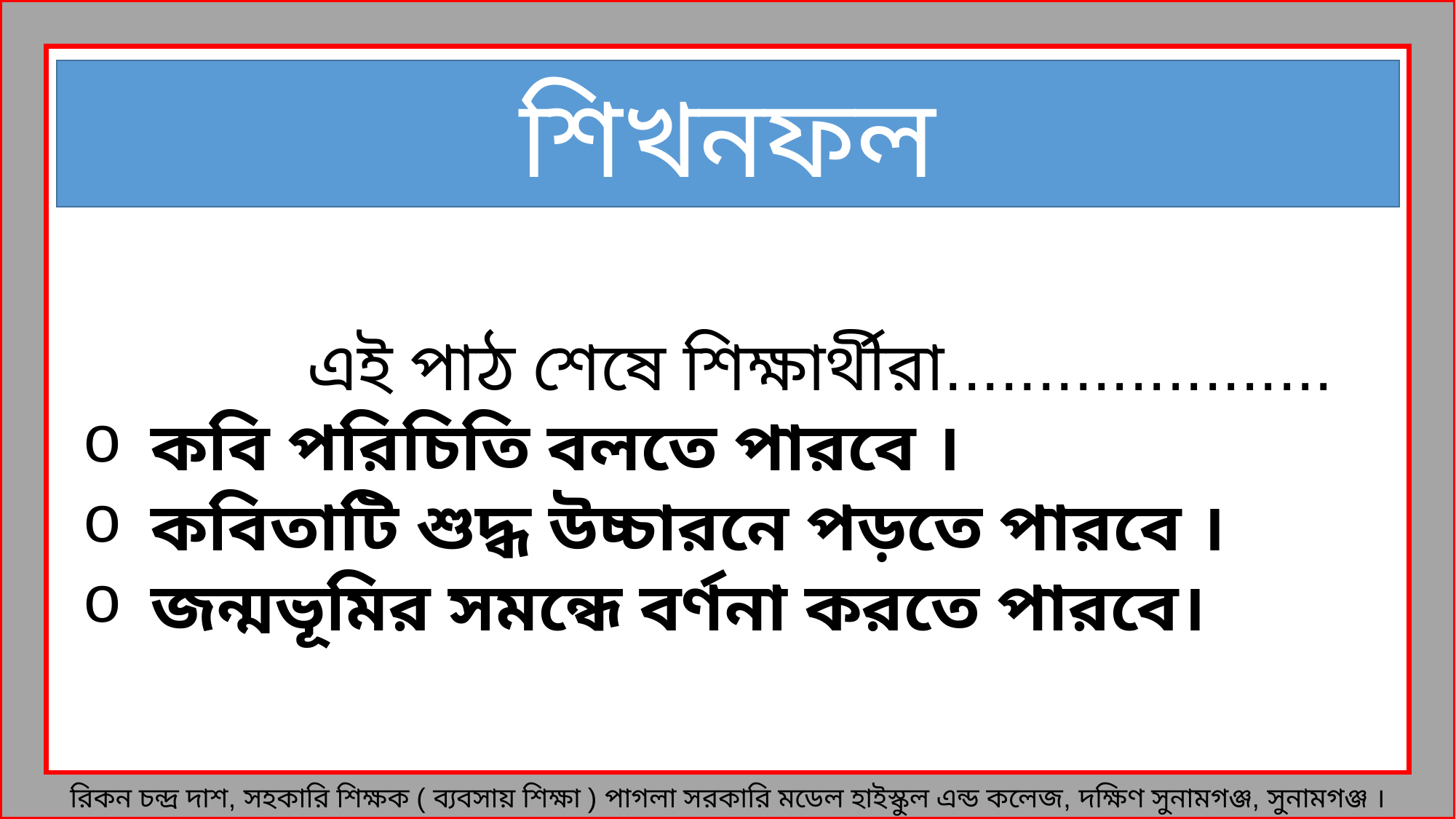

শিখনফল
             এই পাঠ শেষে শিক্ষার্থীরা.....................
কবি পরিচিতি বলতে পারবে ।
কবিতাটি শুদ্ধ উচ্চারনে পড়তে পারবে ।
জন্মভূমির সমন্ধে বর্ণনা করতে পারবে।